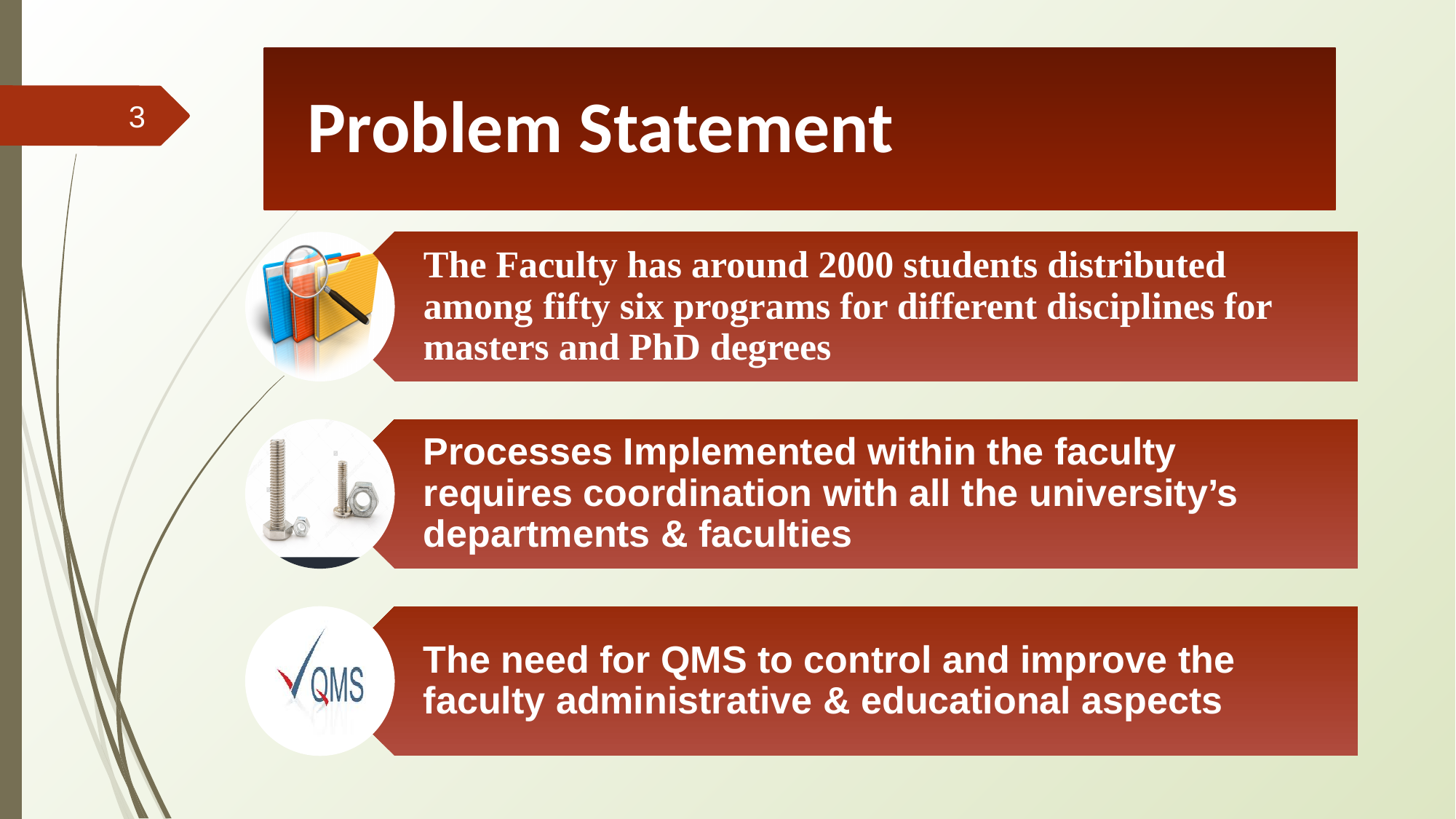

Problem Statement
3

The Faculty has around 2000 students distributed among fifty six programs for different disciplines for masters and PhD degrees

Processes Implemented within the faculty requires coordination with all the university’s departments & faculties

The need for QMS to control and improve the faculty administrative & educational aspects